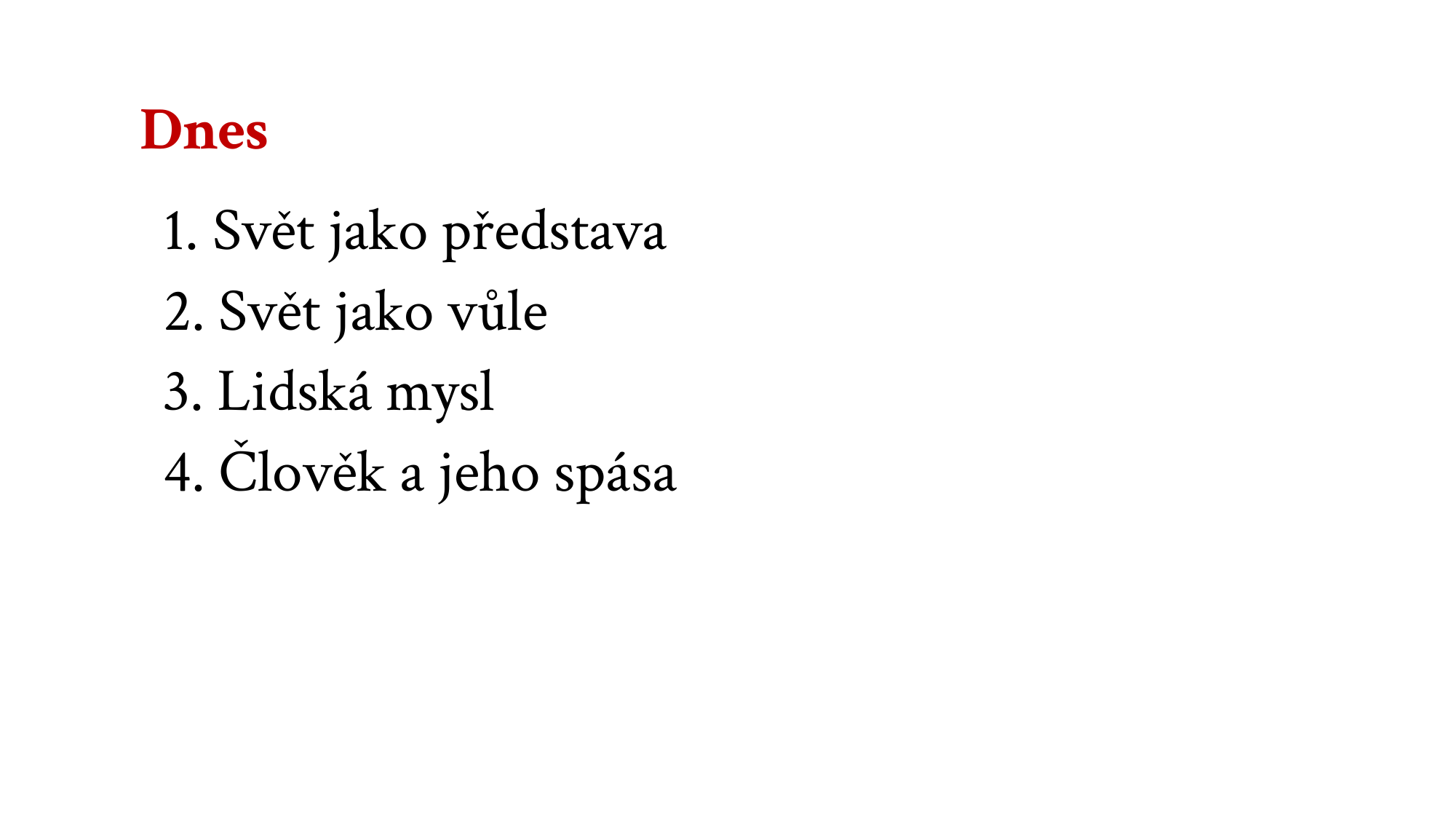

# Dnes
1. Svět jako představa
2. Svět jako vůle
3. Lidská mysl
4. Člověk a jeho spása